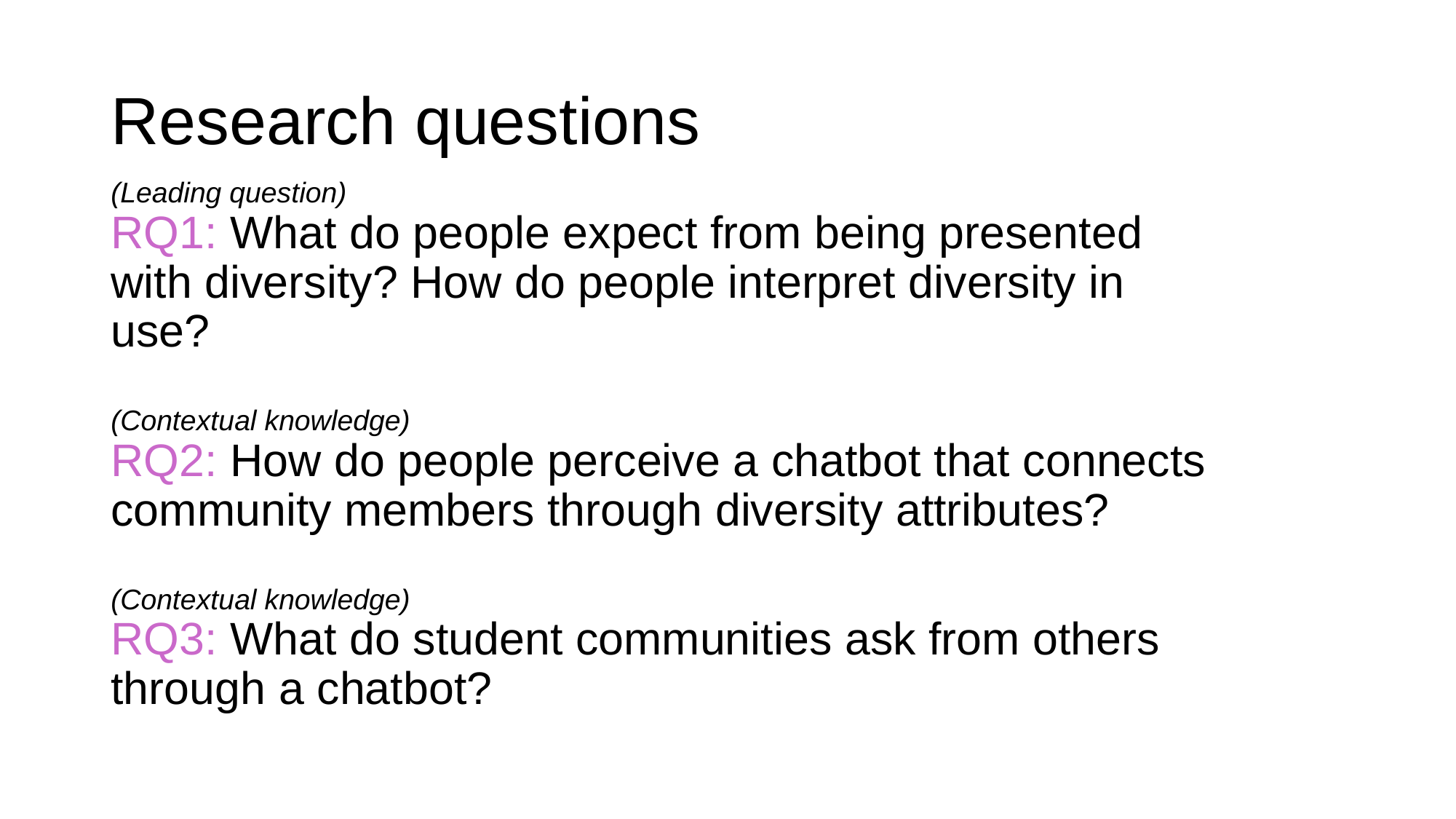

Research questions
# (Leading question) RQ1: What do people expect from being presented with diversity? How do people interpret diversity in use? (Contextual knowledge) RQ2: How do people perceive a chatbot that connects community members through diversity attributes? (Contextual knowledge) RQ3: What do student communities ask from others through a chatbot?